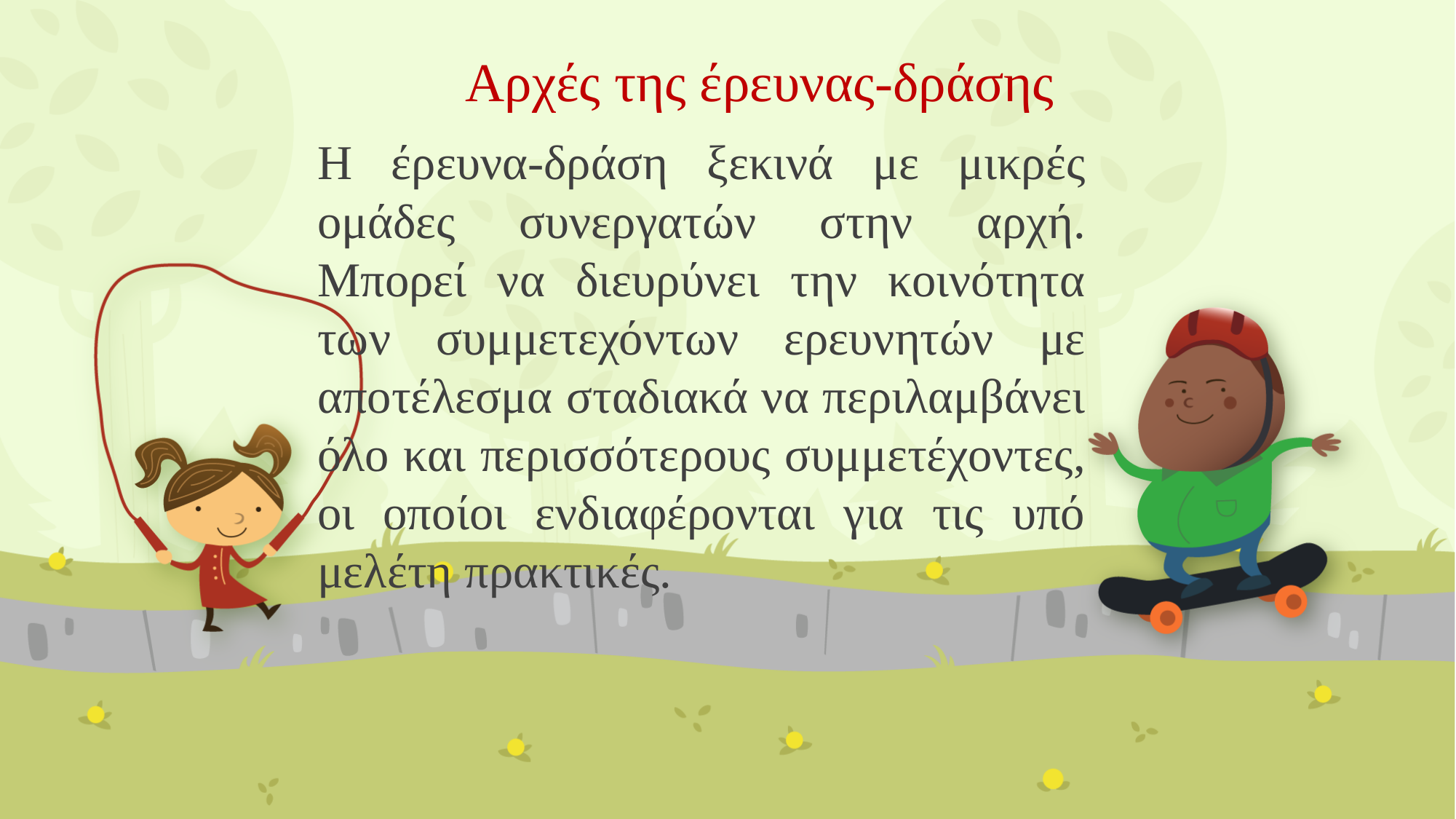

# Αρχές της έρευνας-δράσης
Η έρευνα-δράση ξεκινά με μικρές ομάδες συνεργατών στην αρχή. Μπορεί να διευρύνει την κοινότητα των συμμετεχόντων ερευνητών με αποτέλεσμα σταδιακά να περιλαμβάνει όλο και περισσότερους συμμετέχοντες, οι οποίοι ενδιαφέρονται για τις υπό μελέτη πρακτικές.